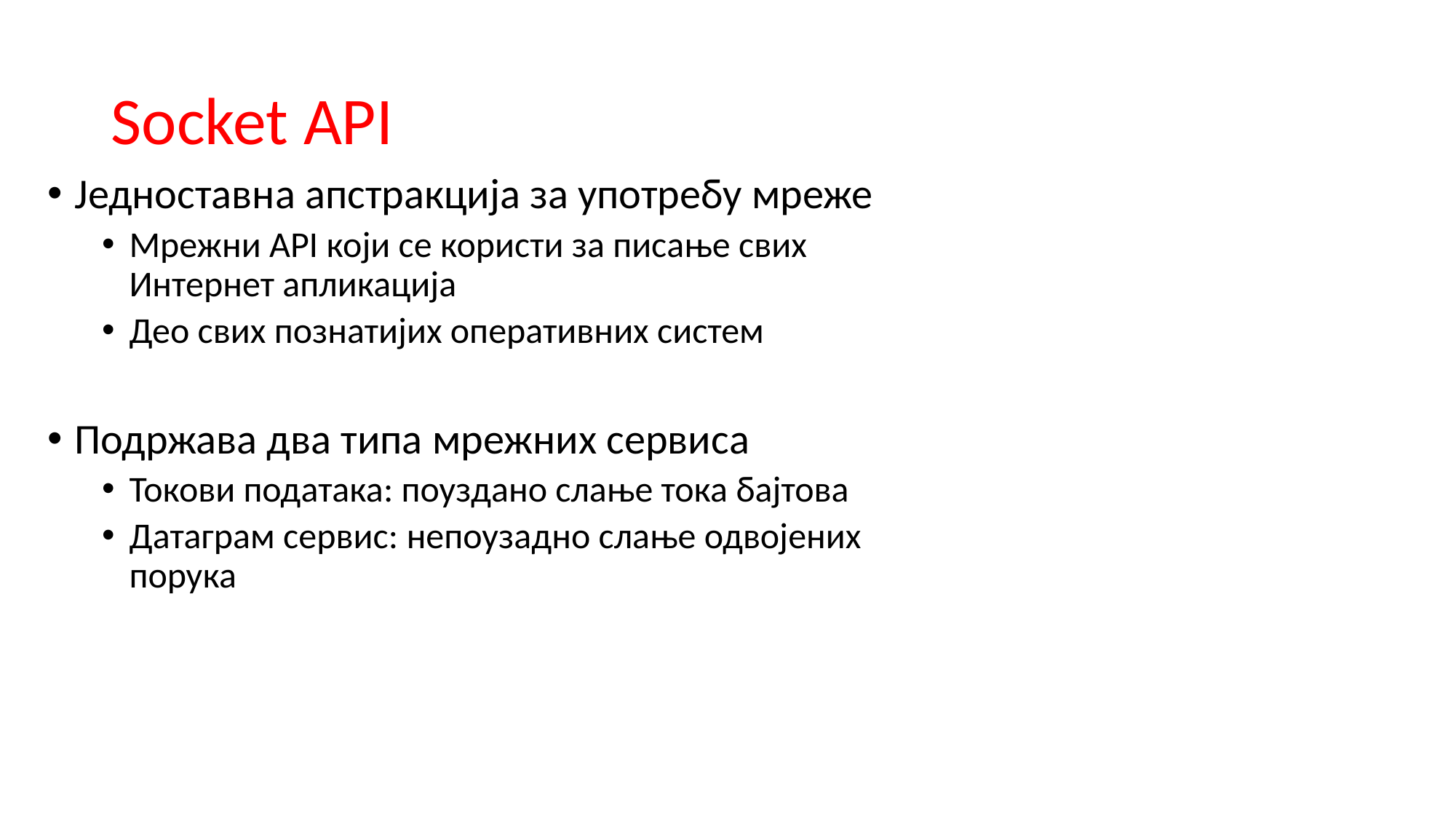

# Socket API
Једноставна апстракција за употребу мреже
Мрежни API који се користи за писање свих Интернет апликација
Део свих познатијих оперативних систем

Подржава два типа мрежних сервиса
Токови података: поуздано слање тока бајтова
Датаграм сервис: непоузадно слање одвојених порука
48